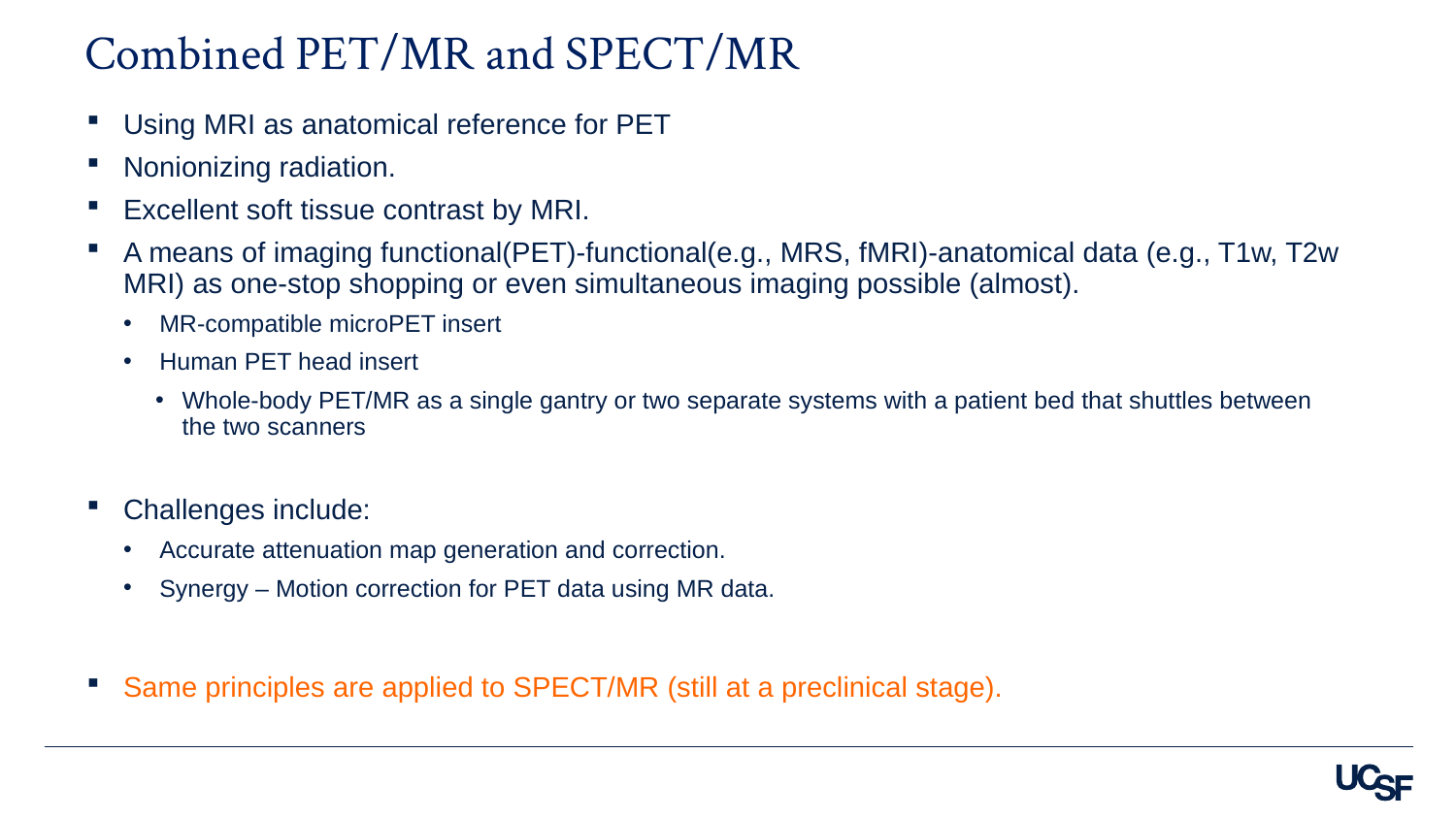

# Combined PET/MR and SPECT/MR
Using MRI as anatomical reference for PET
Nonionizing radiation.
Excellent soft tissue contrast by MRI.
A means of imaging functional(PET)-functional(e.g., MRS, fMRI)-anatomical data (e.g., T1w, T2w MRI) as one-stop shopping or even simultaneous imaging possible (almost).
MR-compatible microPET insert
Human PET head insert
Whole-body PET/MR as a single gantry or two separate systems with a patient bed that shuttles between the two scanners

Challenges include:
Accurate attenuation map generation and correction.
Synergy – Motion correction for PET data using MR data.

Same principles are applied to SPECT/MR (still at a preclinical stage).